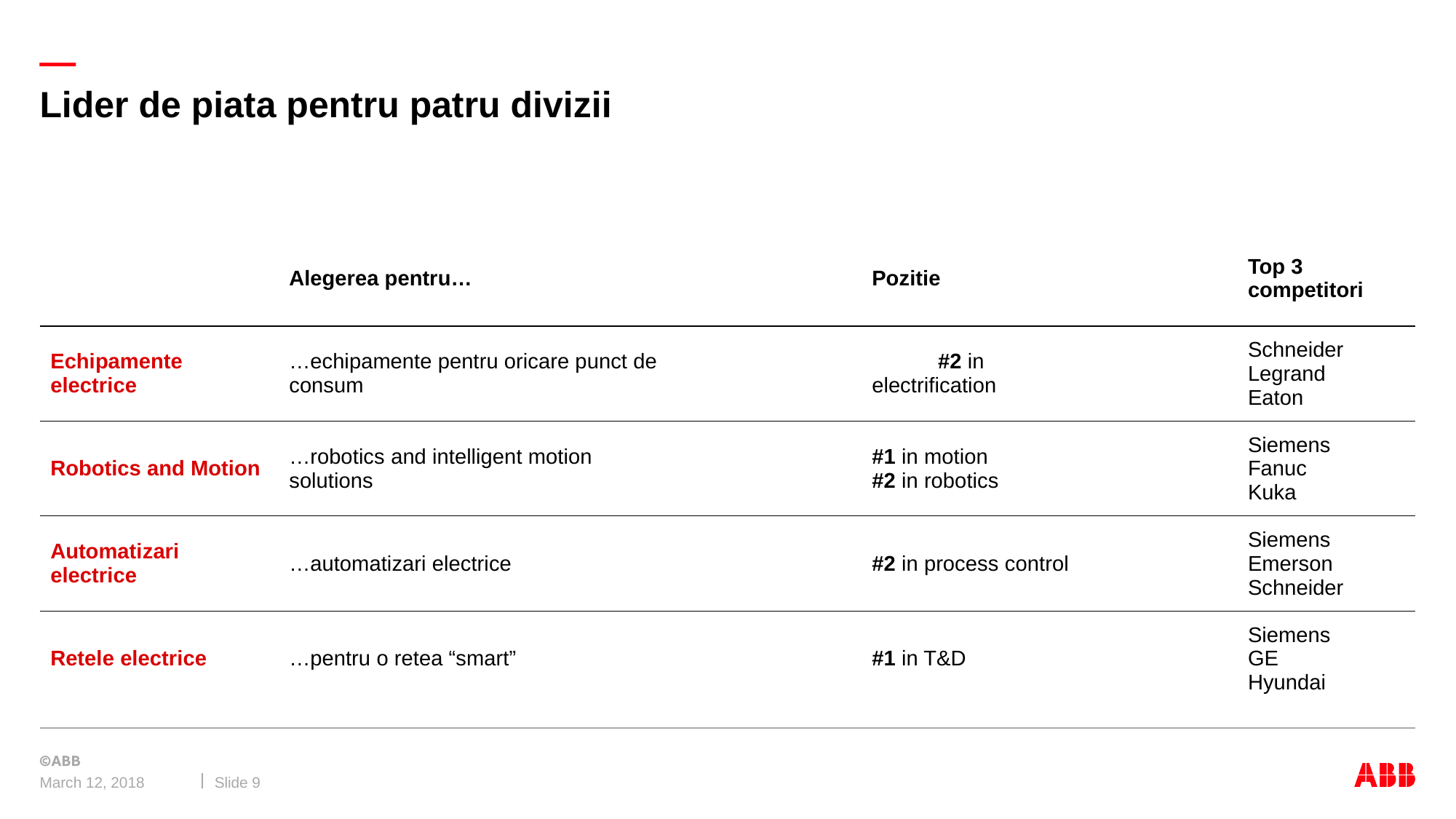

# Lider de piata pentru patru divizii

|  | Alegerea pentru… |  | Pozitie |  | Top 3 competitori |
| --- | --- | --- | --- | --- | --- |
| Echipamente electrice | …echipamente pentru oricare punct de consum |  | #2 in electrification |  | Schneider Legrand Eaton |
| Robotics and Motion | …robotics and intelligent motion solutions |  | #1 in motion #2 in robotics |  | Siemens Fanuc Kuka |
| Automatizari electrice | …automatizari electrice |  | #2 in process control |  | Siemens Emerson Schneider |
| Retele electrice | …pentru o retea “smart” |  | #1 in T&D |  | Siemens GE Hyundai |

Slide 9
March 12, 2018